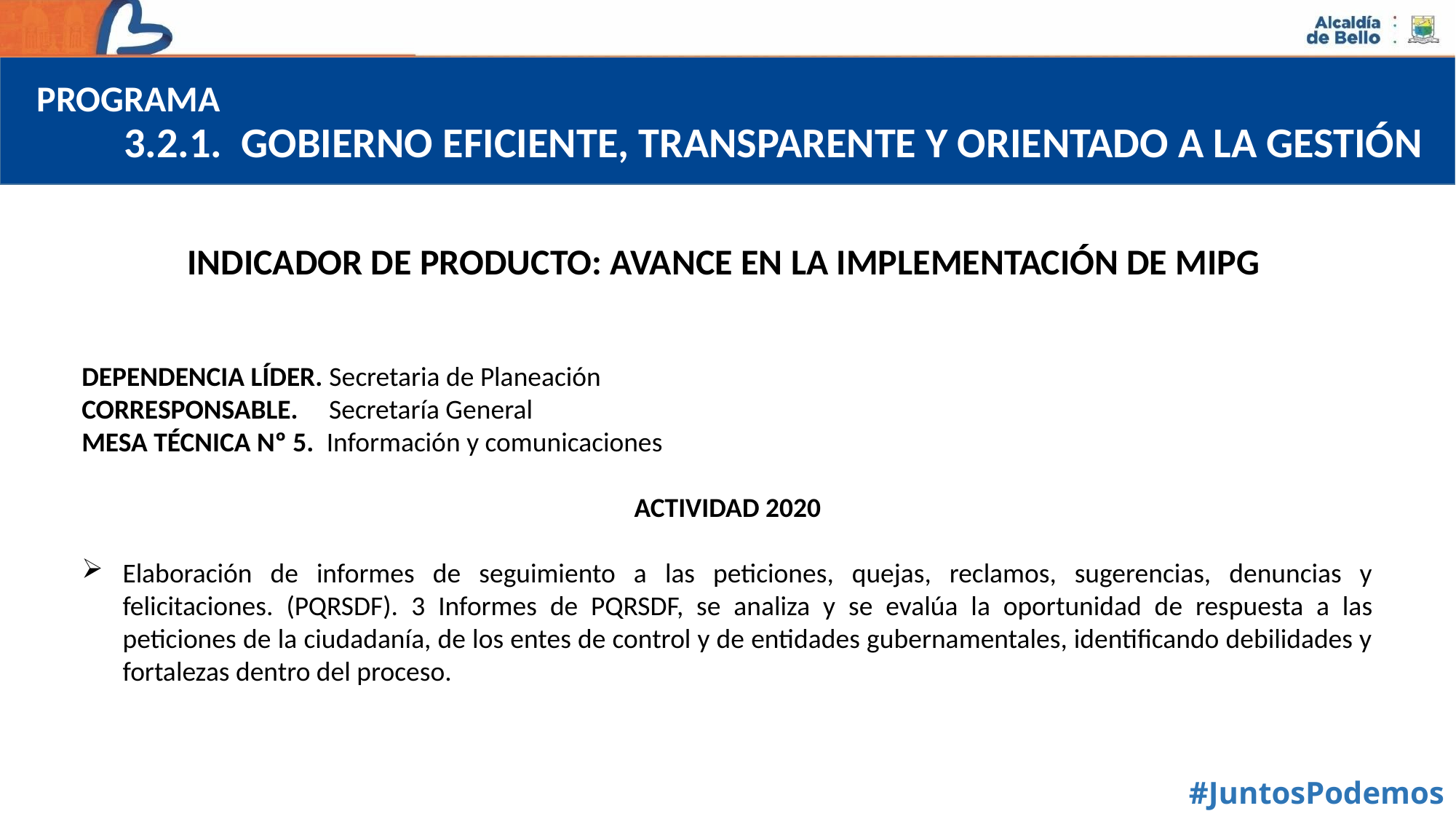

PROGRAMA
3.2.1.  GOBIERNO EFICIENTE, TRANSPARENTE Y ORIENTADO A LA GESTIÓN
INDICADOR DE PRODUCTO: AVANCE EN LA IMPLEMENTACIÓN DE MIPG

DEPENDENCIA LÍDER. Secretaria de Planeación
CORRESPONSABLE.     Secretaría General
MESA TÉCNICA Nº 5.  Información y comunicaciones

ACTIVIDAD 2020

Elaboración de informes de seguimiento a las peticiones, quejas, reclamos, sugerencias, denuncias y felicitaciones. (PQRSDF). 3 Informes de PQRSDF, se analiza y se evalúa la oportunidad de respuesta a las peticiones de la ciudadanía, de los entes de control y de entidades gubernamentales, identificando debilidades y fortalezas dentro del proceso.

#JuntosPodemos